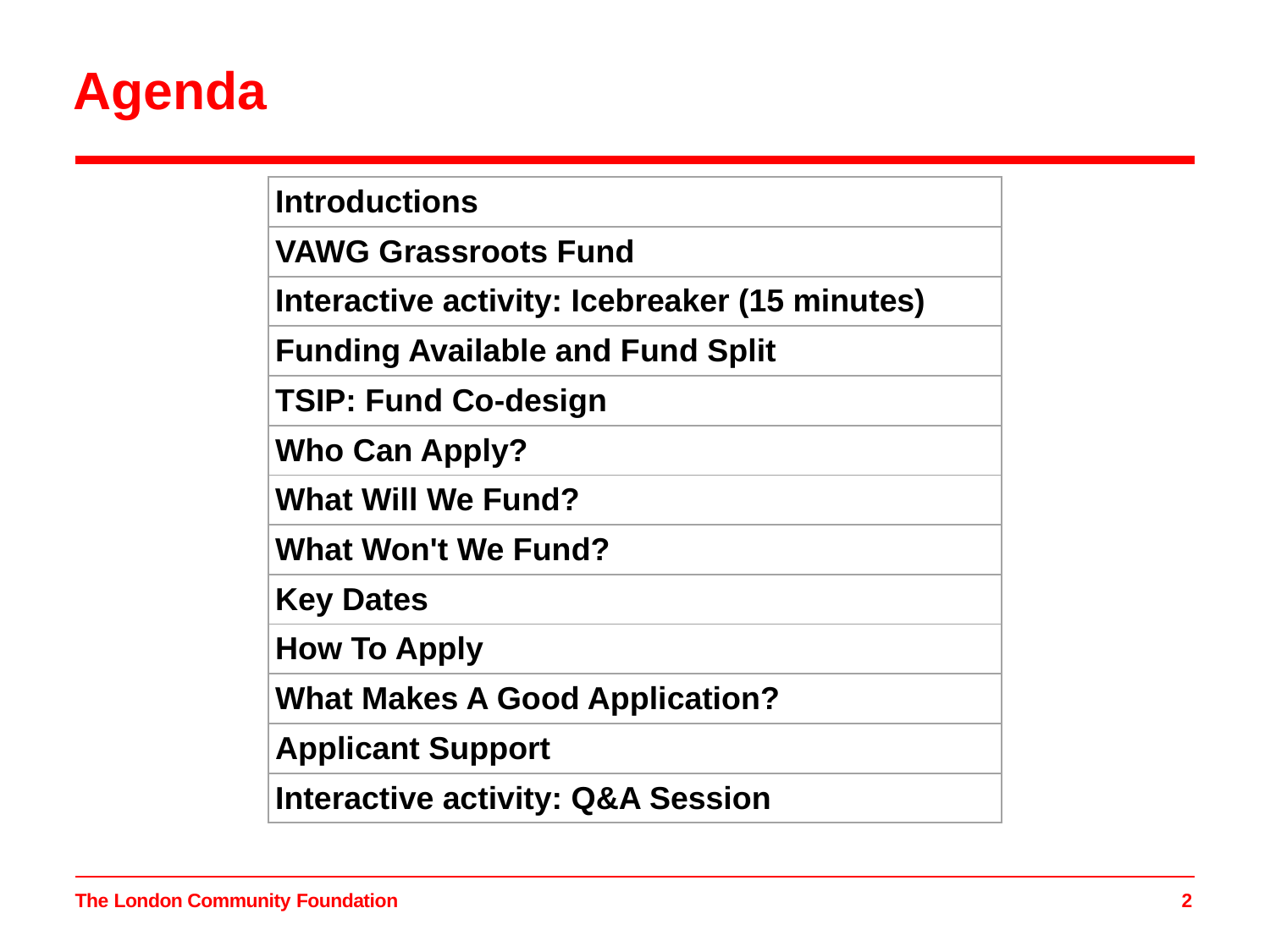

# Agenda
| Introductions |
| --- |
| VAWG Grassroots Fund |
| Interactive activity: Icebreaker (15 minutes) |
| Funding Available and Fund Split |
| TSIP: Fund Co-design |
| Who Can Apply? |
| What Will We Fund? |
| What Won't We Fund? |
| Key Dates |
| How To Apply |
| What Makes A Good Application? |
| Applicant Support |
| Interactive activity: Q&A Session |